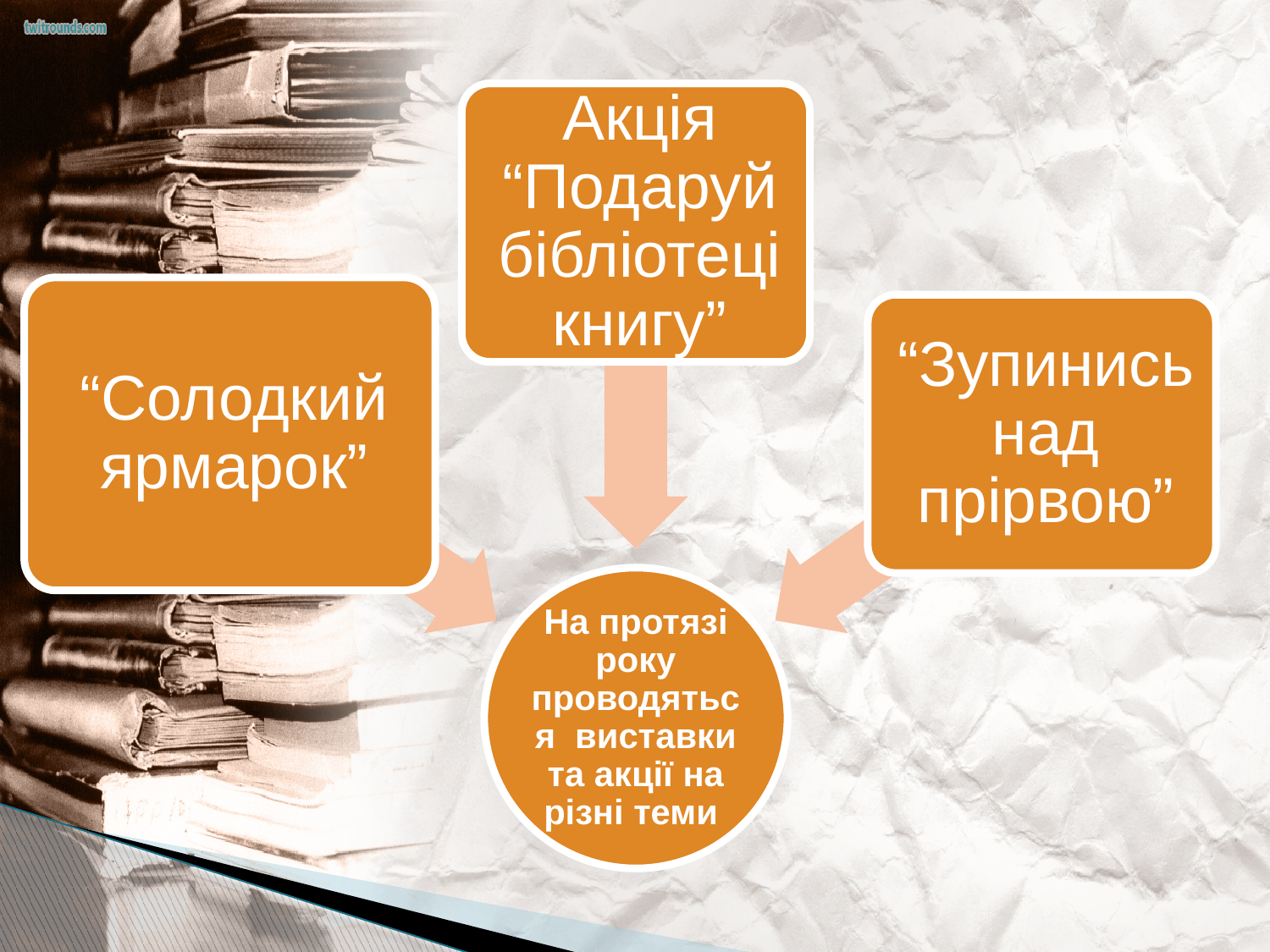

На протязі року проводяться  виставки та акції на різні теми
“Солодкий ярмарок”
Акція “Подаруй бібліотеці книгу”
“Зупинись над прірвою”